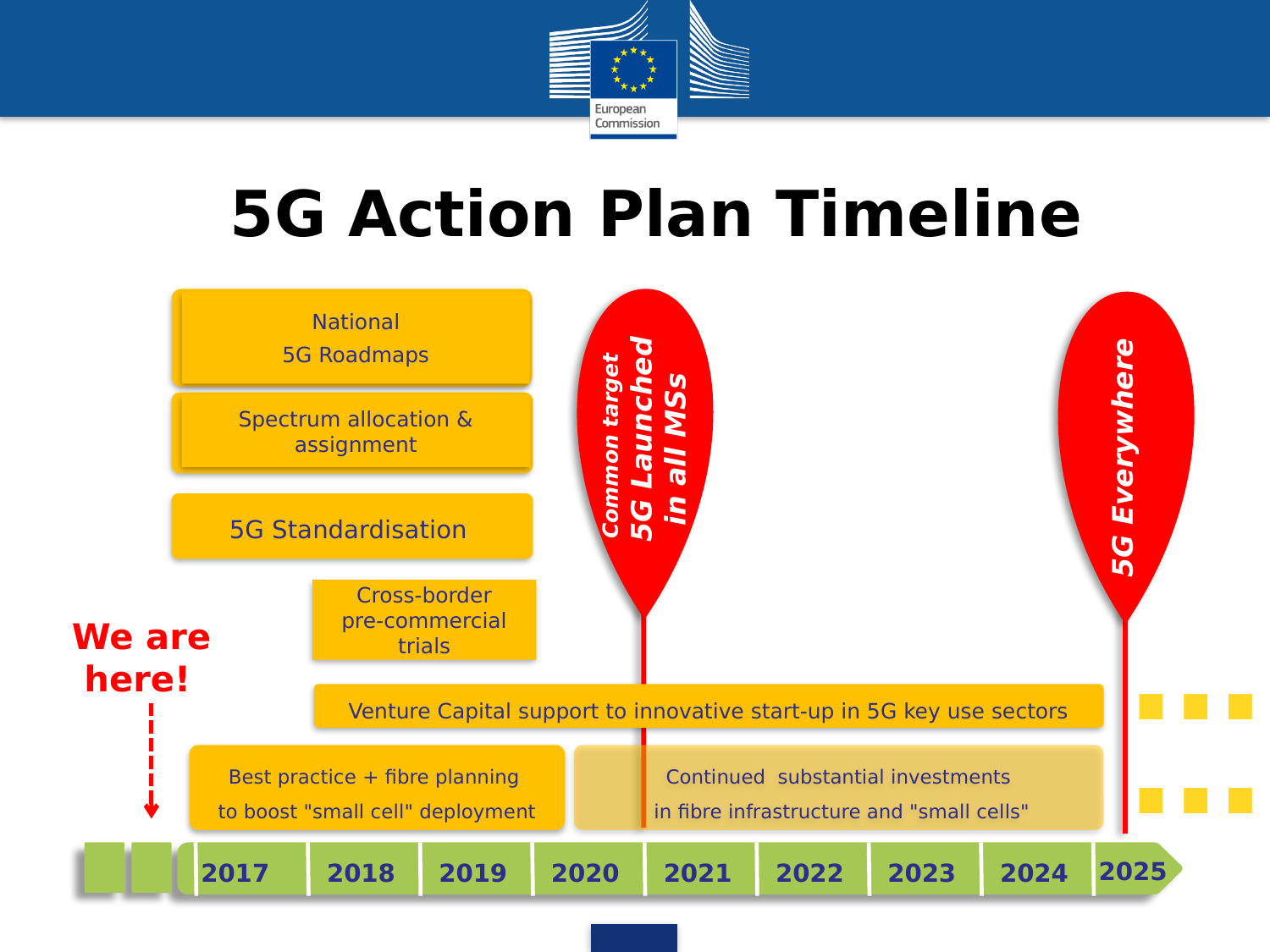

5G Action Plan Timeline

National
5G Roadmaps
    Common target
   5G Launched
 in all MSs

5G Everywhere

Spectrum allocation & assignment
5G Standardisation
Cross-border
pre-commercial
trials
…
We are
 here!
…
Venture Capital support to innovative start-up in 5G key use sectors
Continued  substantial investments
 in fibre infrastructure and "small cells"
Best practice + fibre planning
to boost "small cell" deployment

2025
2019
2017
2018
2020
2021
2022
2023
2024